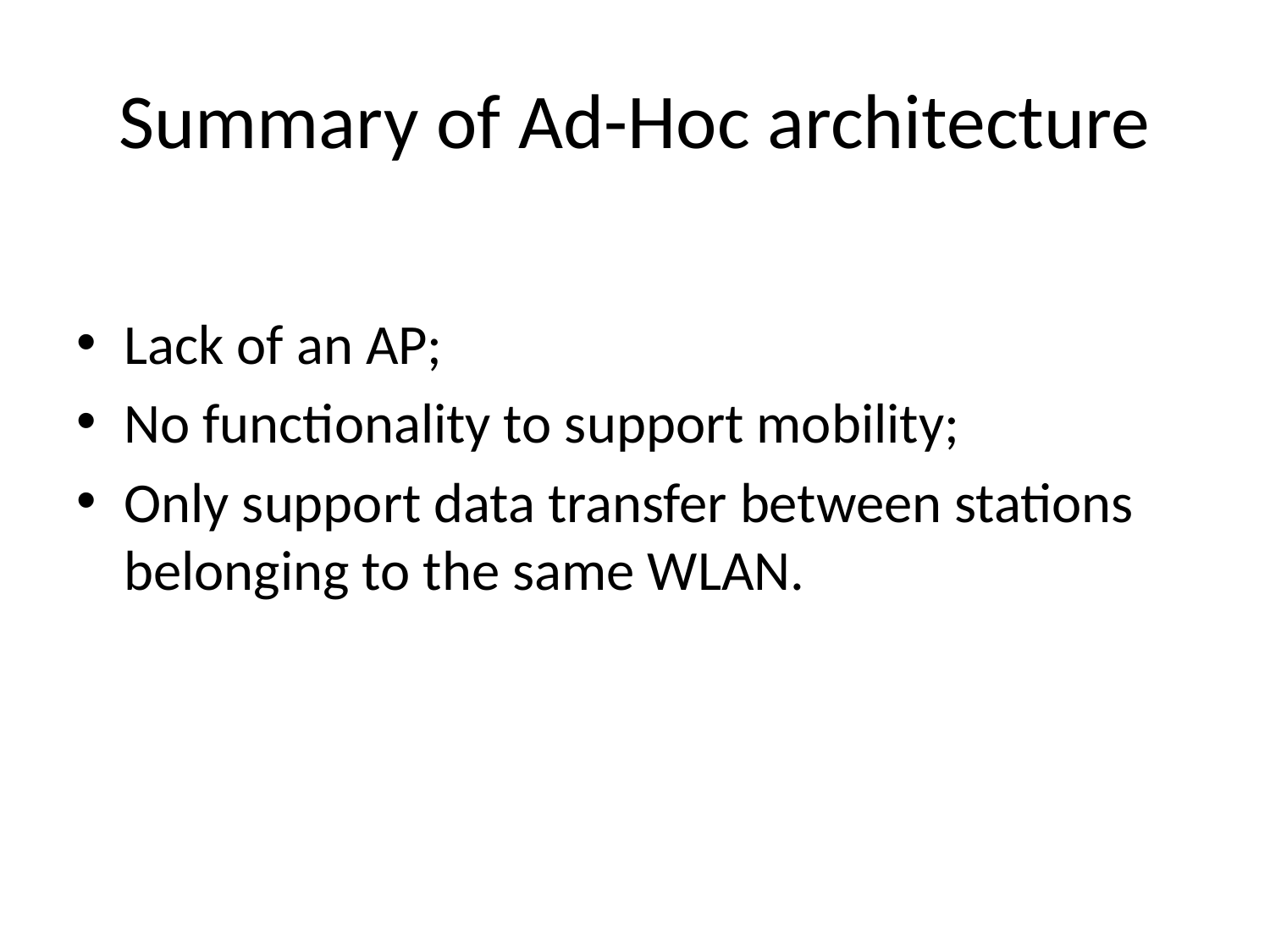

# Summary of Ad-Hoc architecture

Lack of an AP;
No functionality to support mobility;
Only support data transfer between stations belonging to the same WLAN.